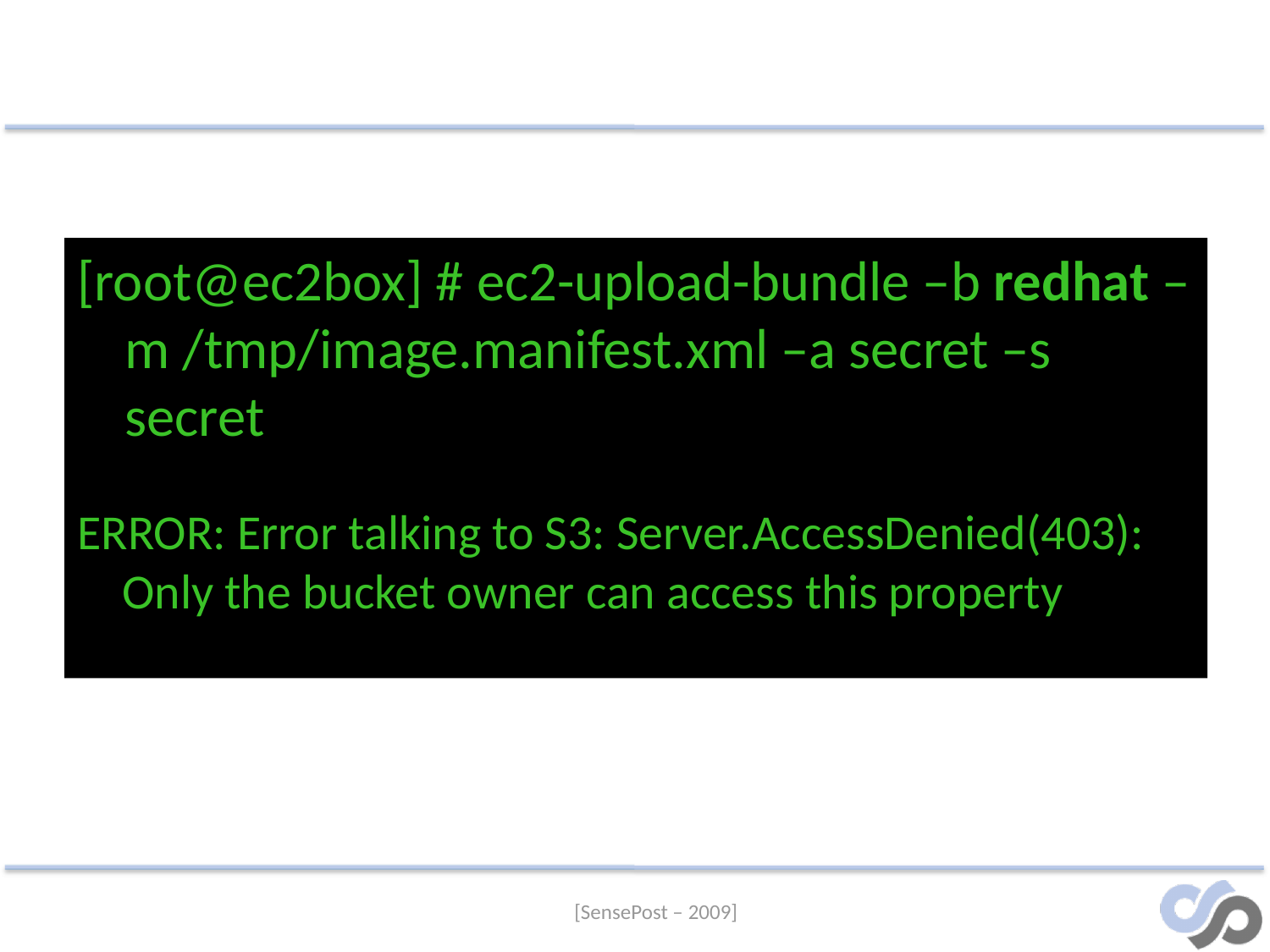

[root@ec2box] # ec2-upload-bundle –b redhat –m /tmp/image.manifest.xml –a secret –s secret
ERROR: Error talking to S3: Server.AccessDenied(403): Only the bucket owner can access this property